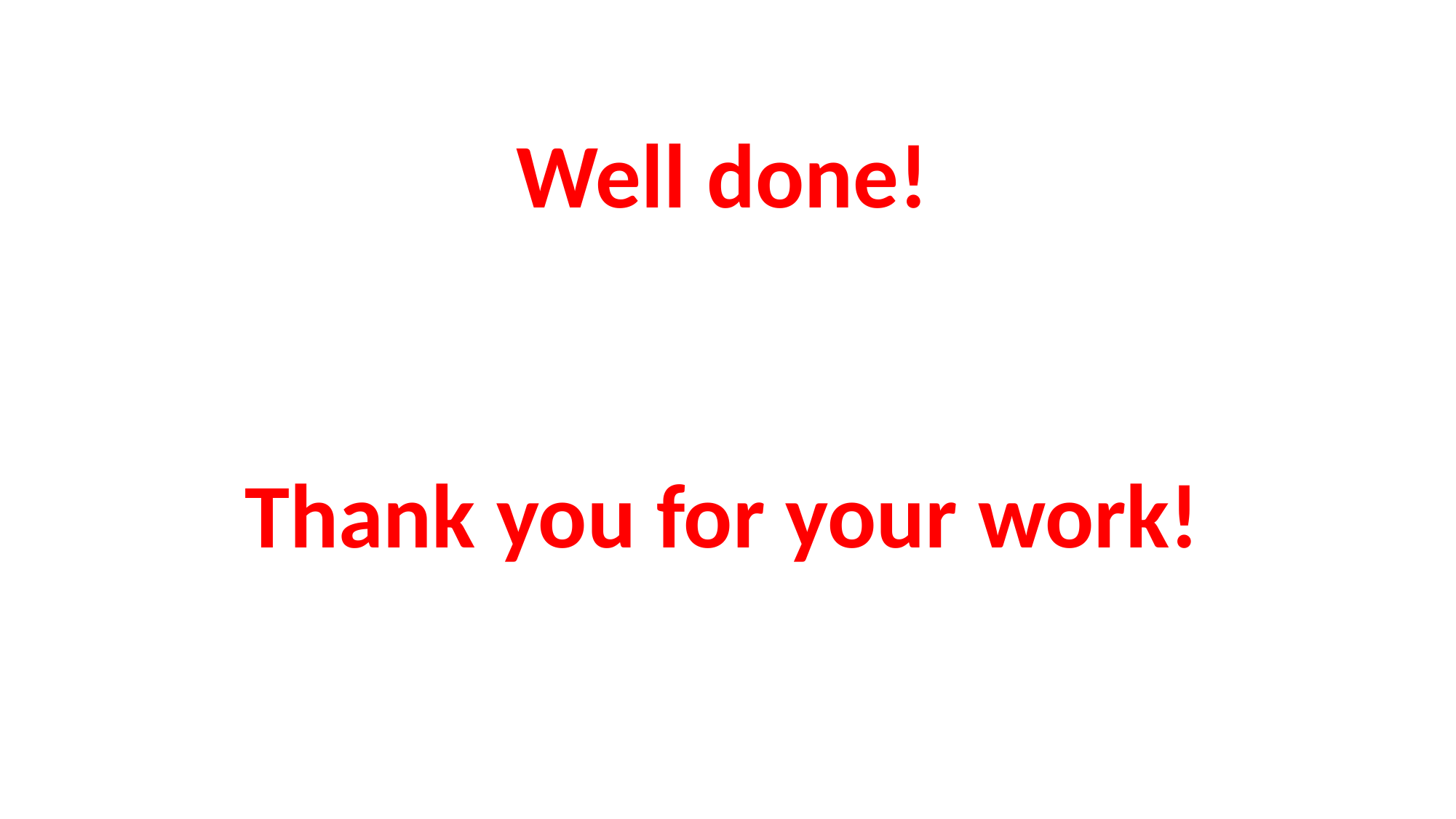

#
Well done!

Thank you for your work!